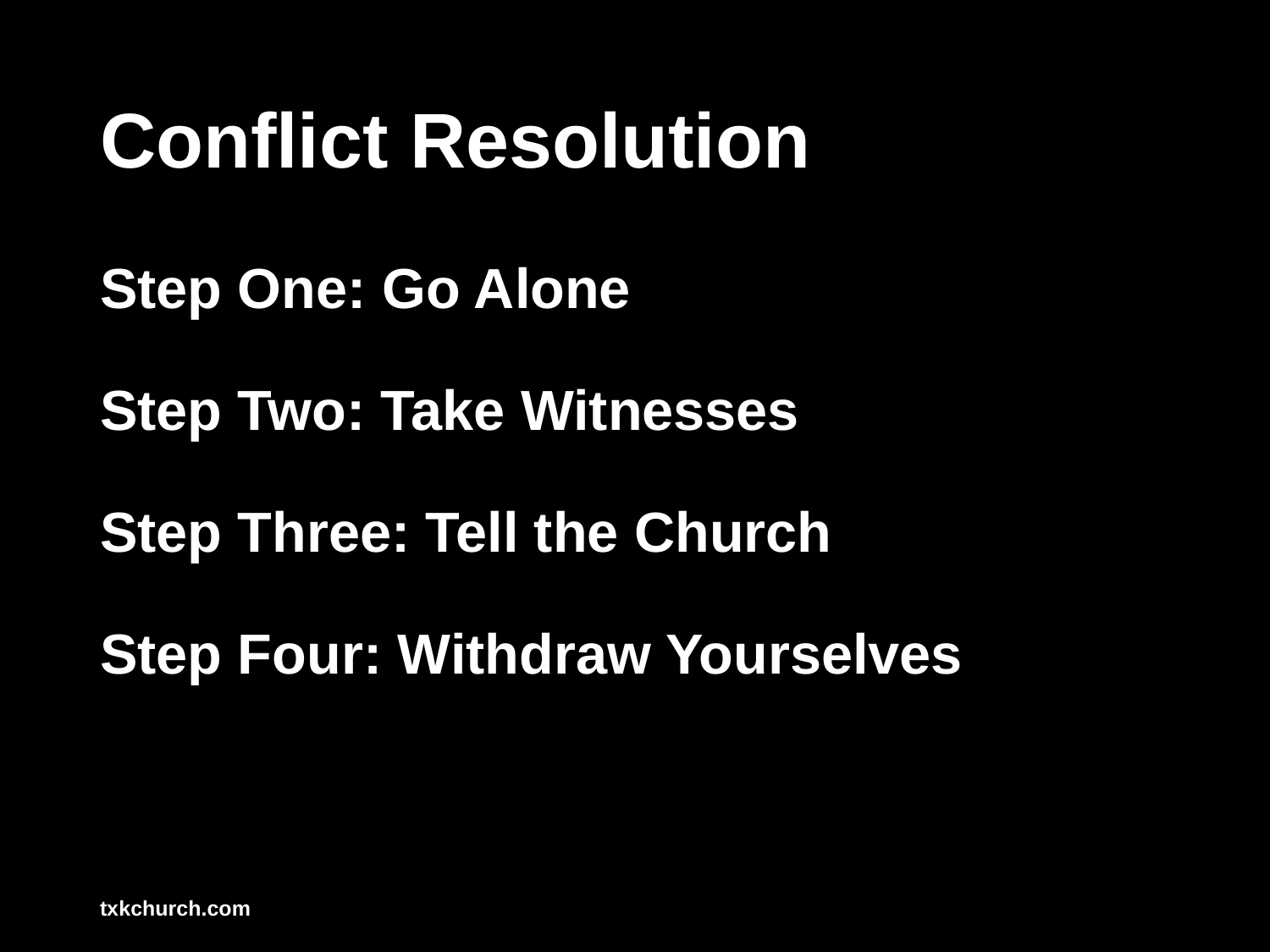

# Conflict Resolution
Step One: Go Alone

Step Two: Take Witnesses

Step Three: Tell the Church

Step Four: Withdraw Yourselves
txkchurch.com